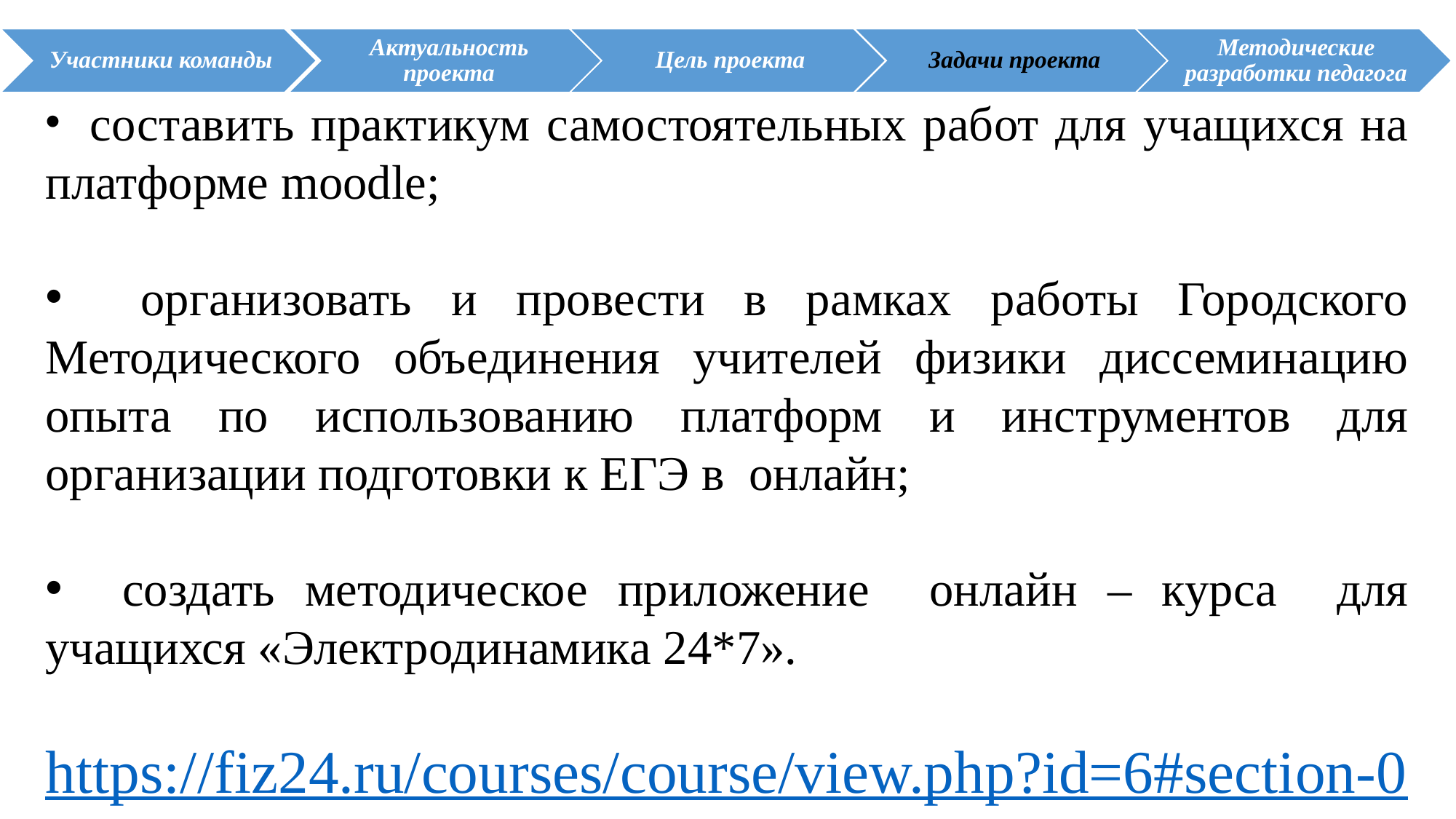

Участники команды
Актуальность проекта
Цель проекта
Задачи проекта
Методические разработки педагога
  составить практикум самостоятельных работ для учащихся на платформе moodle;

  организовать и провести в рамках работы Городского Методического объединения учителей физики диссеминацию опыта по использованию платформ и инструментов для организации подготовки к ЕГЭ в  онлайн;

  создать методическое приложение  онлайн – курса  для учащихся «Электродинамика 24*7».

https://fiz24.ru/courses/course/view.php?id=6#section-0